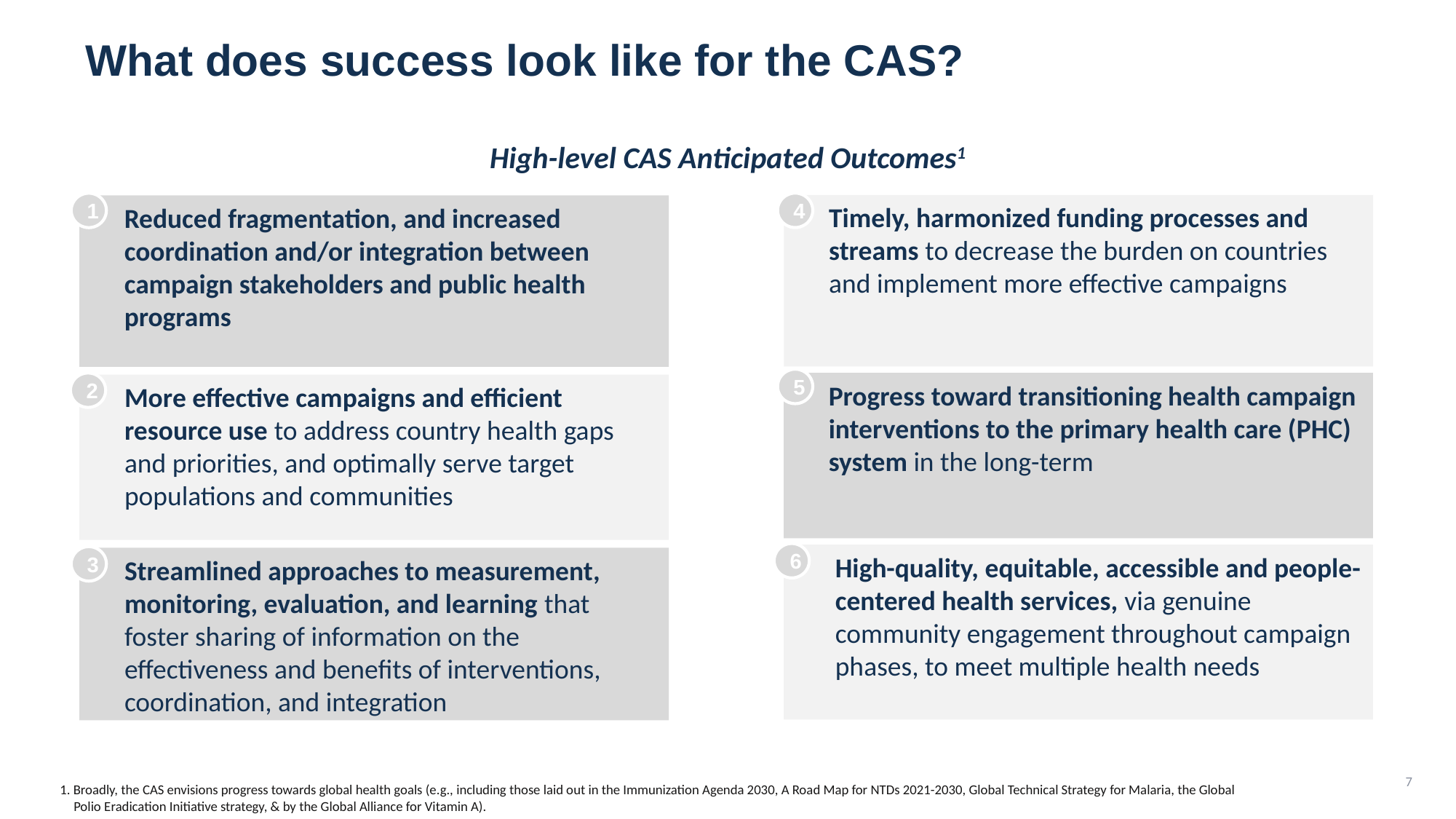

What does success look like for the CAS?
High-level CAS Anticipated Outcomes1
4
1
Timely, harmonized funding processes and streams to decrease the burden on countries and implement more effective campaigns
Reduced fragmentation, and increased coordination and/or integration between campaign stakeholders and public health programs
5
Progress toward transitioning health campaign interventions to the primary health care (PHC) system in the long-term
2
More effective campaigns and efficient resource use to address country health gaps and priorities, and optimally serve target populations and communities
6
High-quality, equitable, accessible and people-centered health services, via genuine community engagement throughout campaign phases, to meet multiple health needs
3
Streamlined approaches to measurement, monitoring, evaluation, and learning that foster sharing of information on the effectiveness and benefits of interventions, coordination, and integration

1. Broadly, the CAS envisions progress towards global health goals (e.g., including those laid out in the Immunization Agenda 2030, A Road Map for NTDs 2021-2030, Global Technical Strategy for Malaria, the Global Polio Eradication Initiative strategy, & by the Global Alliance for Vitamin A).